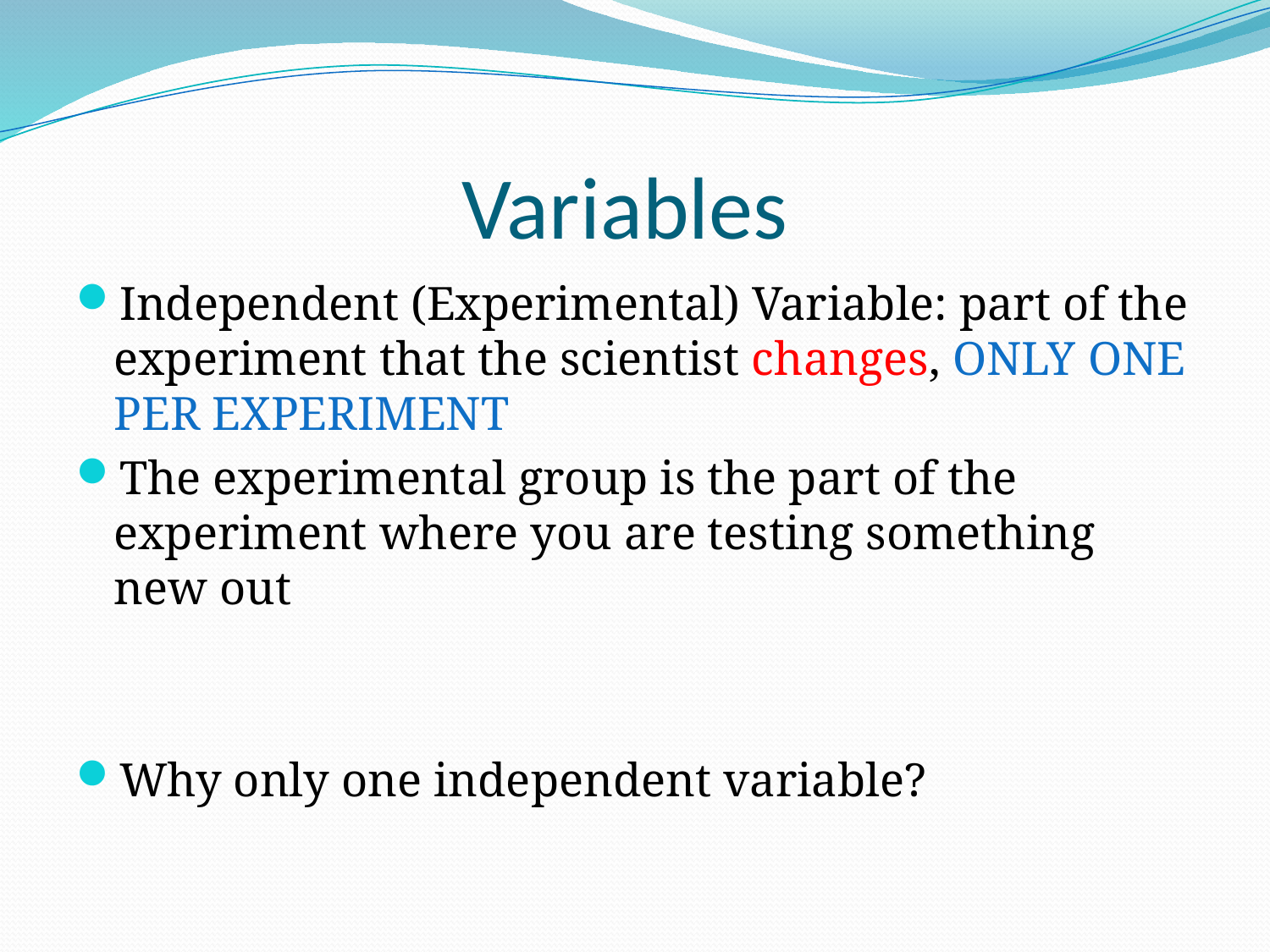

# Variables
Independent (Experimental) Variable: part of the experiment that the scientist changes, ONLY ONE PER EXPERIMENT
The experimental group is the part of the experiment where you are testing something new out

Why only one independent variable?